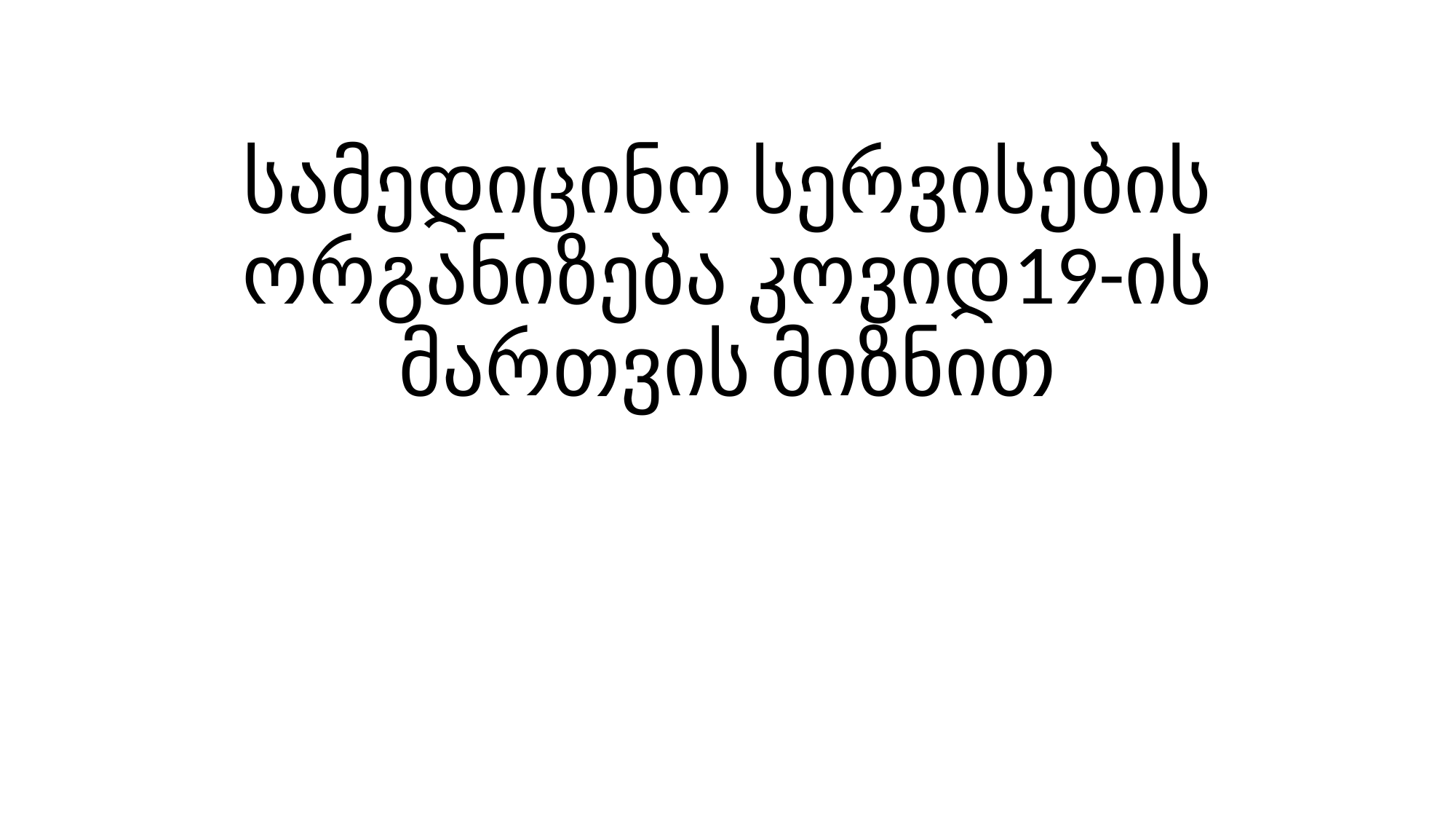

# სამედიცინო სერვისების ორგანიზება კოვიდ19-ის მართვის მიზნით